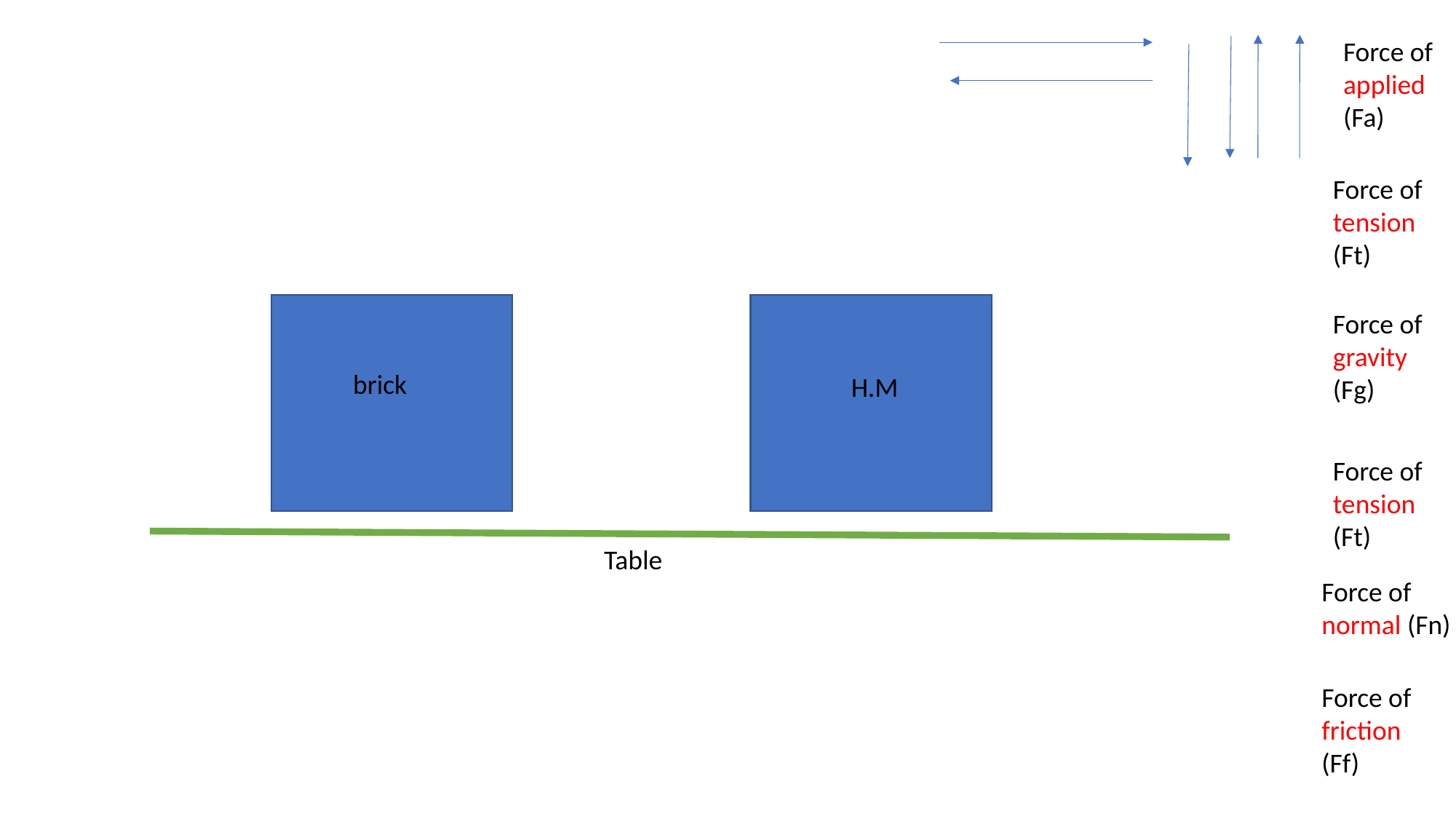

#
Force of applied (Fa)
Force of tension (Ft)

Force of gravity (Fg)
brick
H.M
Force of tension (Ft)
Table
Force of normal (Fn)
Force of friction (Ff)